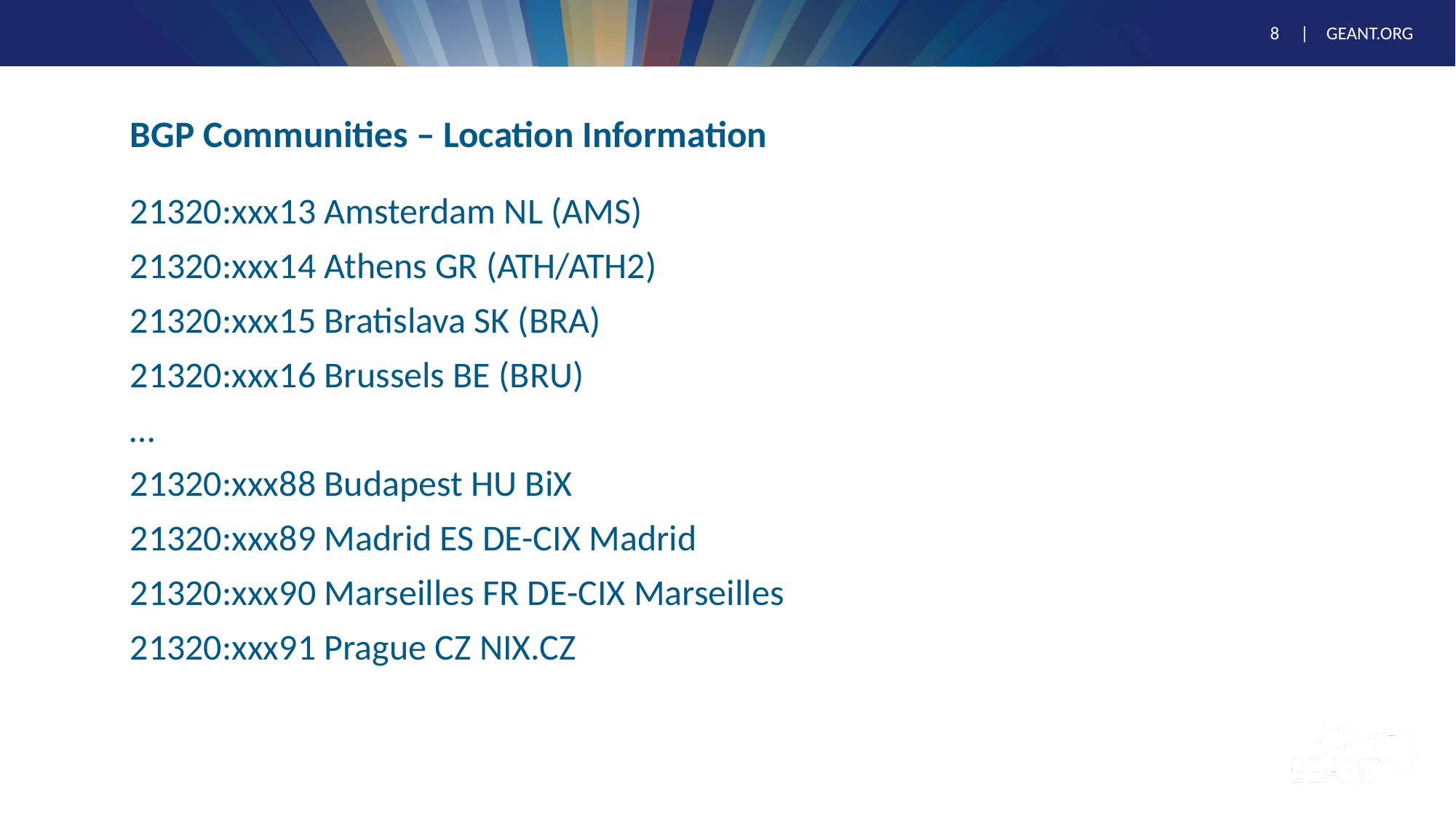

# BGP Communities – Location Information
21320:xxx13 Amsterdam NL (AMS)
21320:xxx14 Athens GR (ATH/ATH2)
21320:xxx15 Bratislava SK (BRA)
21320:xxx16 Brussels BE (BRU)
…
21320:xxx88 Budapest HU BiX
21320:xxx89 Madrid ES DE-CIX Madrid
21320:xxx90 Marseilles FR DE-CIX Marseilles
21320:xxx91 Prague CZ NIX.CZ